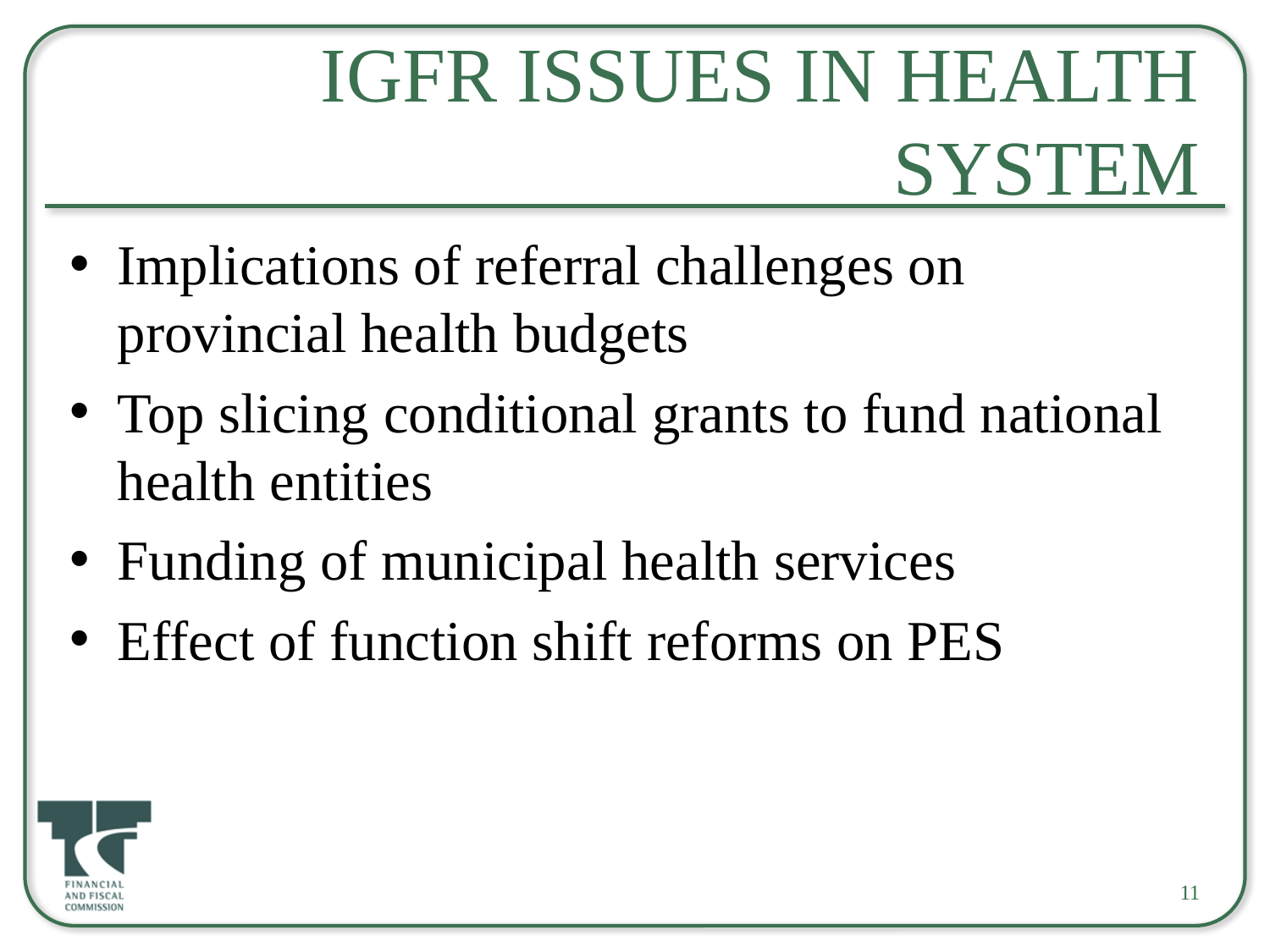

# IGFR issues in Health System
Implications of referral challenges on provincial health budgets
Top slicing conditional grants to fund national health entities
Funding of municipal health services
Effect of function shift reforms on PES

11